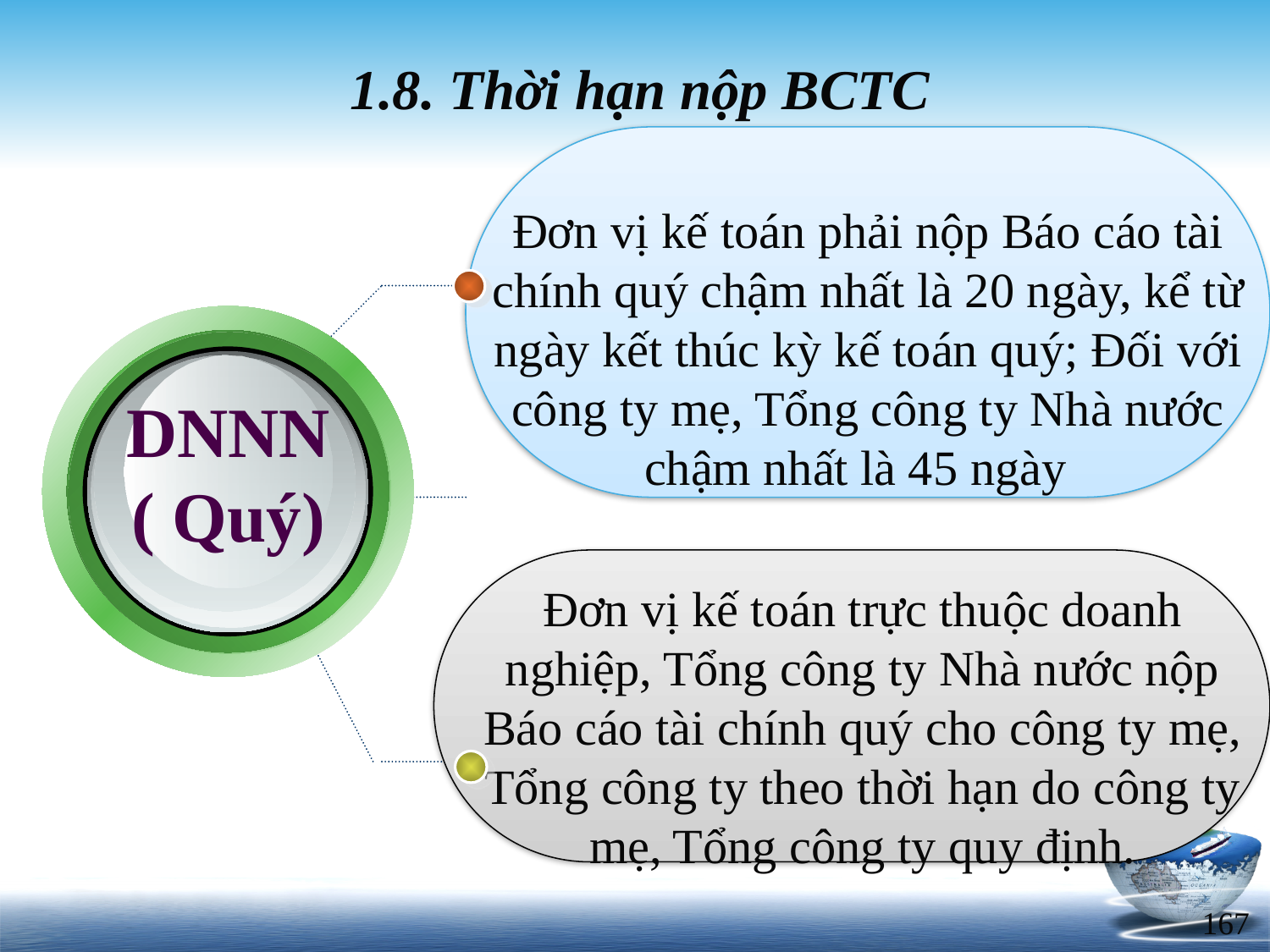

# 1.8. Thời hạn nộp BCTC

Đơn vị kế toán phải nộp Báo cáo tài chính quý chậm nhất là 20 ngày, kể từ ngày kết thúc kỳ kế toán quý; Đối với công ty mẹ, Tổng công ty Nhà nước chậm nhất là 45 ngày

DNNN
( Quý)

Đơn vị kế toán trực thuộc doanh nghiệp, Tổng công ty Nhà nước nộp Báo cáo tài chính quý cho công ty mẹ, Tổng công ty theo thời hạn do công ty mẹ, Tổng công ty quy định.

167